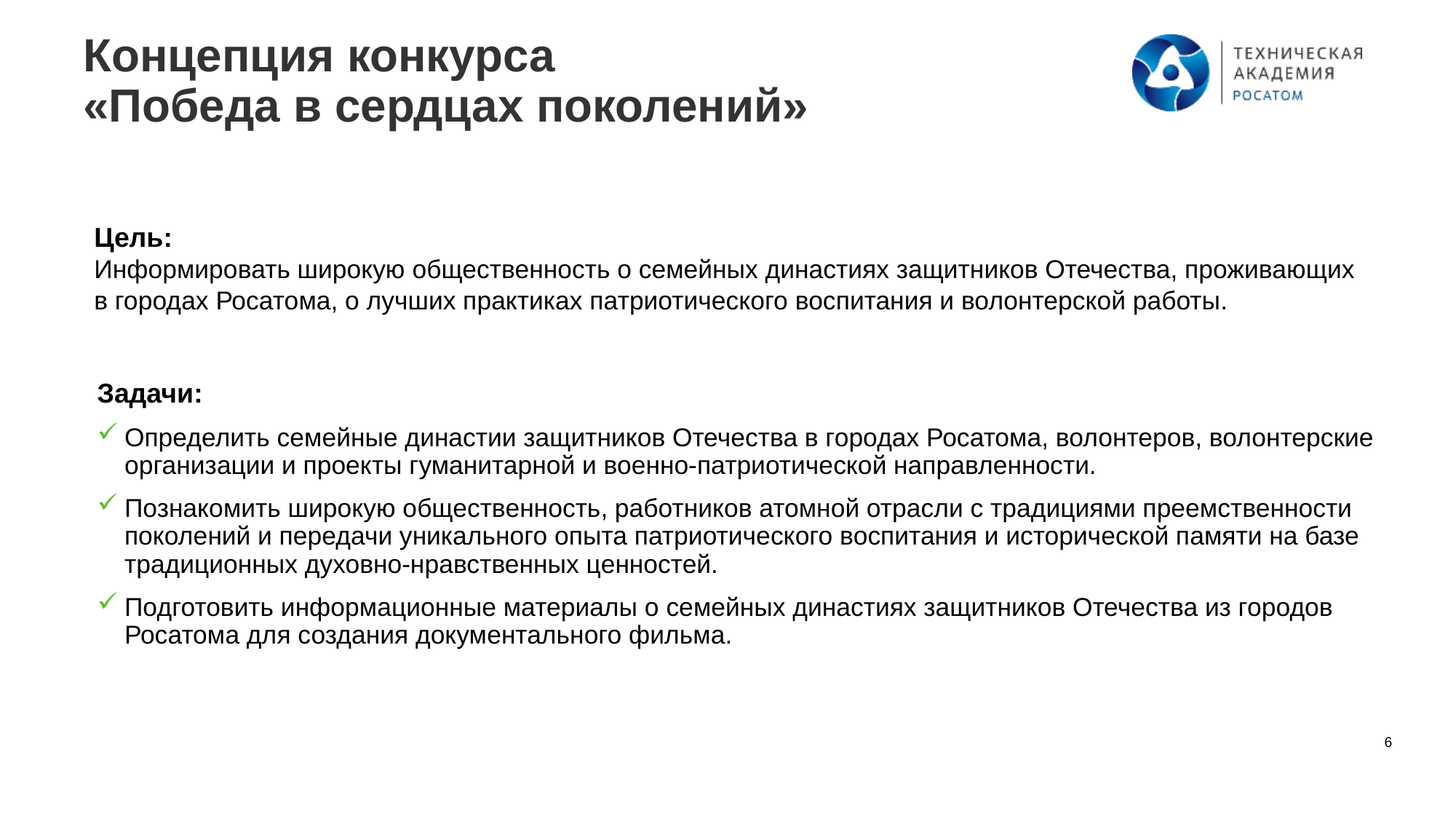

Концепция конкурса
«Победа в сердцах поколений»
Цель:
Информировать широкую общественность о семейных династиях защитников Отечества, проживающих
в городах Росатома, о лучших практиках патриотического воспитания и волонтерской работы.
Задачи:
Определить семейные династии защитников Отечества в городах Росатома, волонтеров, волонтерские организации и проекты гуманитарной и военно-патриотической направленности.
Познакомить широкую общественность, работников атомной отрасли с традициями преемственности поколений и передачи уникального опыта патриотического воспитания и исторической памяти на базе традиционных духовно-нравственных ценностей.
Подготовить информационные материалы о семейных династиях защитников Отечества из городов Росатома для создания документального фильма.